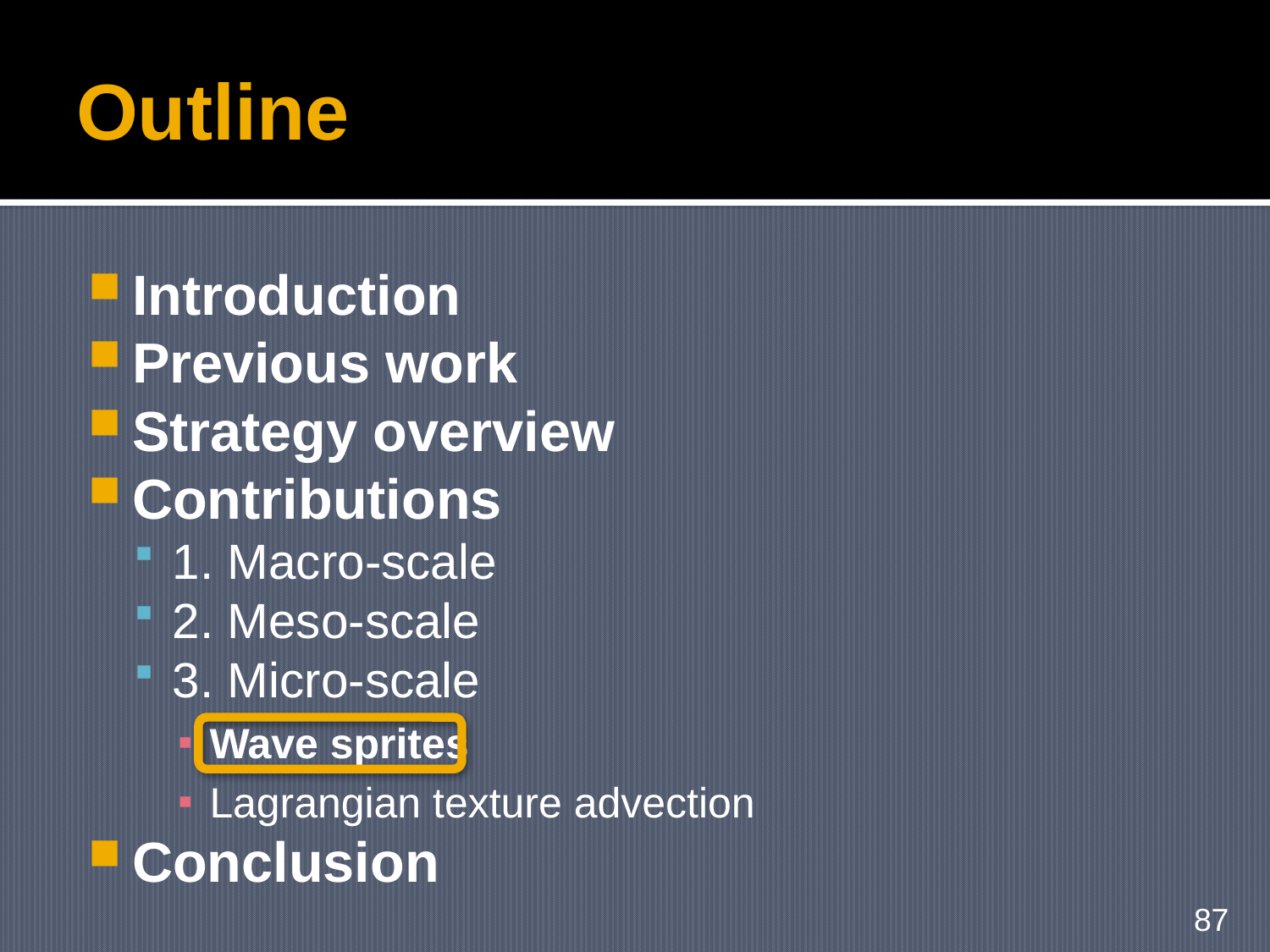

# Outline
Introduction
Previous work
Strategy overview
Contributions
1. Macro-scale
2. Meso-scale
3. Micro-scale
Wave sprites
Lagrangian texture advection
Conclusion

87